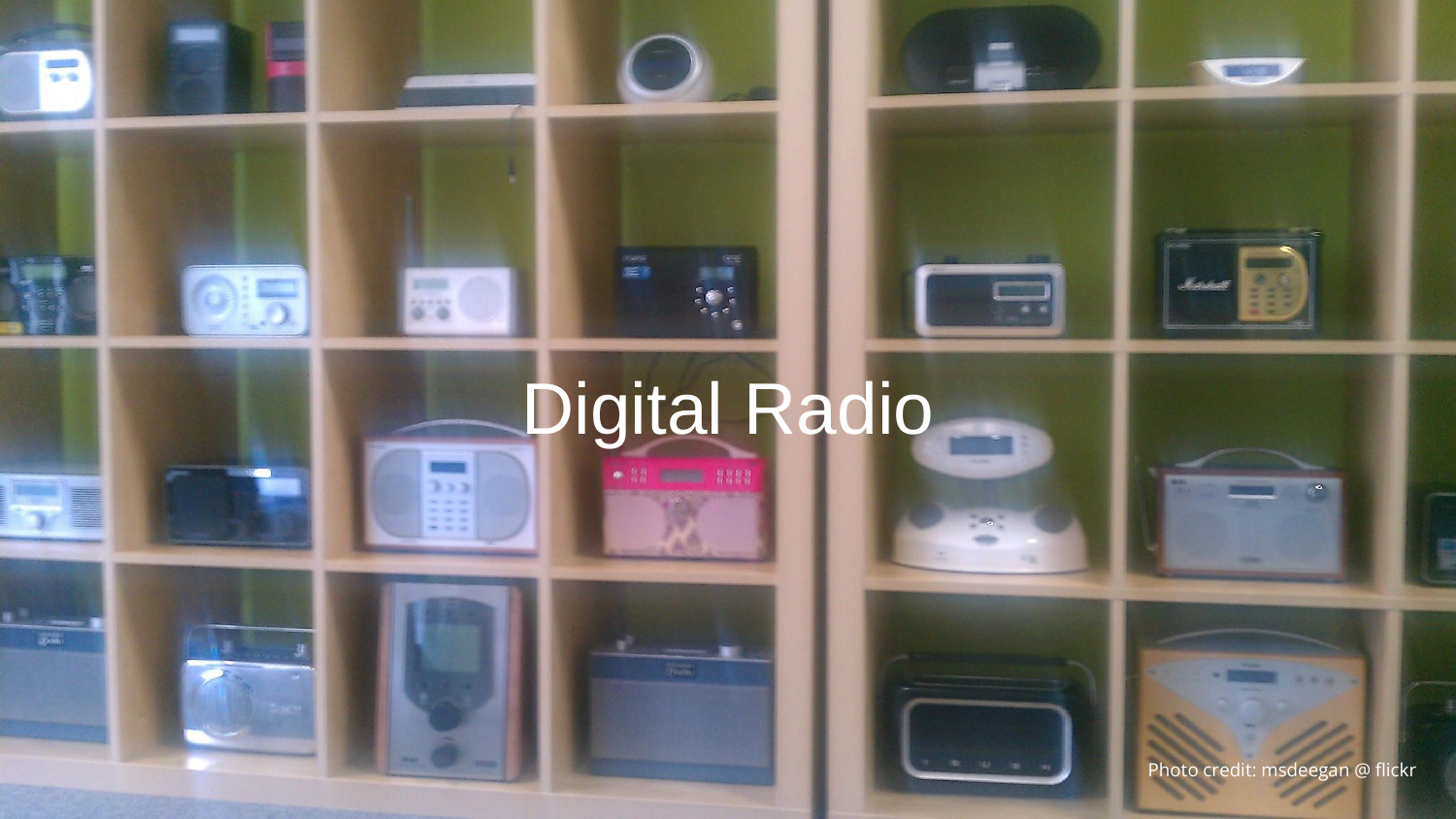

# Digital Radio
Photo credit: msdeegan @ flickr